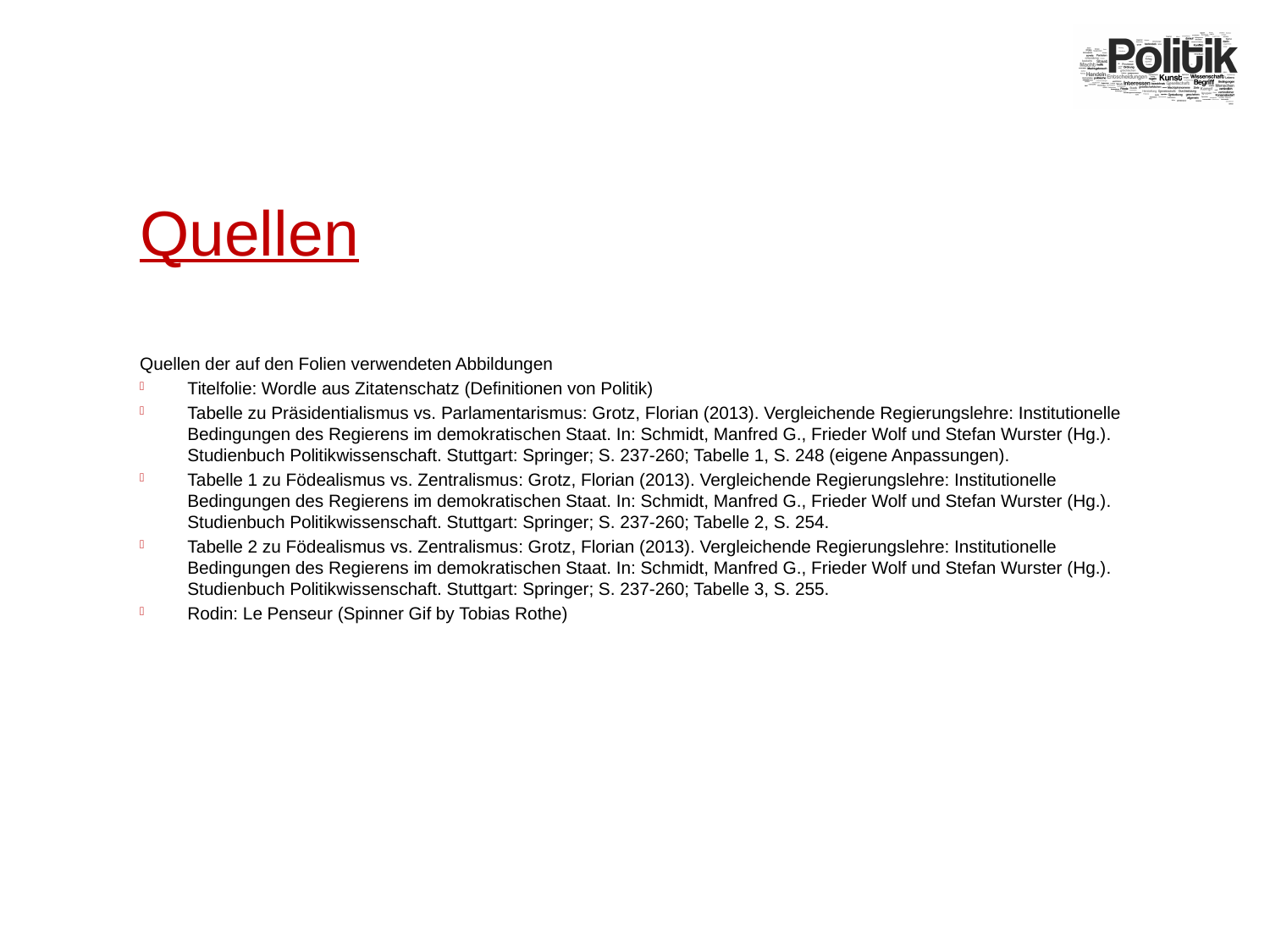

# Quellen
Quellen der auf den Folien verwendeten Abbildungen
Titelfolie: Wordle aus Zitatenschatz (Definitionen von Politik)
Tabelle zu Präsidentialismus vs. Parlamentarismus: Grotz, Florian (2013). Vergleichende Regierungslehre: Institutionelle Bedingungen des Regierens im demokratischen Staat. In: Schmidt, Manfred G., Frieder Wolf und Stefan Wurster (Hg.). Studienbuch Politikwissenschaft. Stuttgart: Springer; S. 237-260; Tabelle 1, S. 248 (eigene Anpassungen).
Tabelle 1 zu Födealismus vs. Zentralismus: Grotz, Florian (2013). Vergleichende Regierungslehre: Institutionelle Bedingungen des Regierens im demokratischen Staat. In: Schmidt, Manfred G., Frieder Wolf und Stefan Wurster (Hg.). Studienbuch Politikwissenschaft. Stuttgart: Springer; S. 237-260; Tabelle 2, S. 254.
Tabelle 2 zu Födealismus vs. Zentralismus: Grotz, Florian (2013). Vergleichende Regierungslehre: Institutionelle Bedingungen des Regierens im demokratischen Staat. In: Schmidt, Manfred G., Frieder Wolf und Stefan Wurster (Hg.). Studienbuch Politikwissenschaft. Stuttgart: Springer; S. 237-260; Tabelle 3, S. 255.
Rodin: Le Penseur (Spinner Gif by Tobias Rothe)